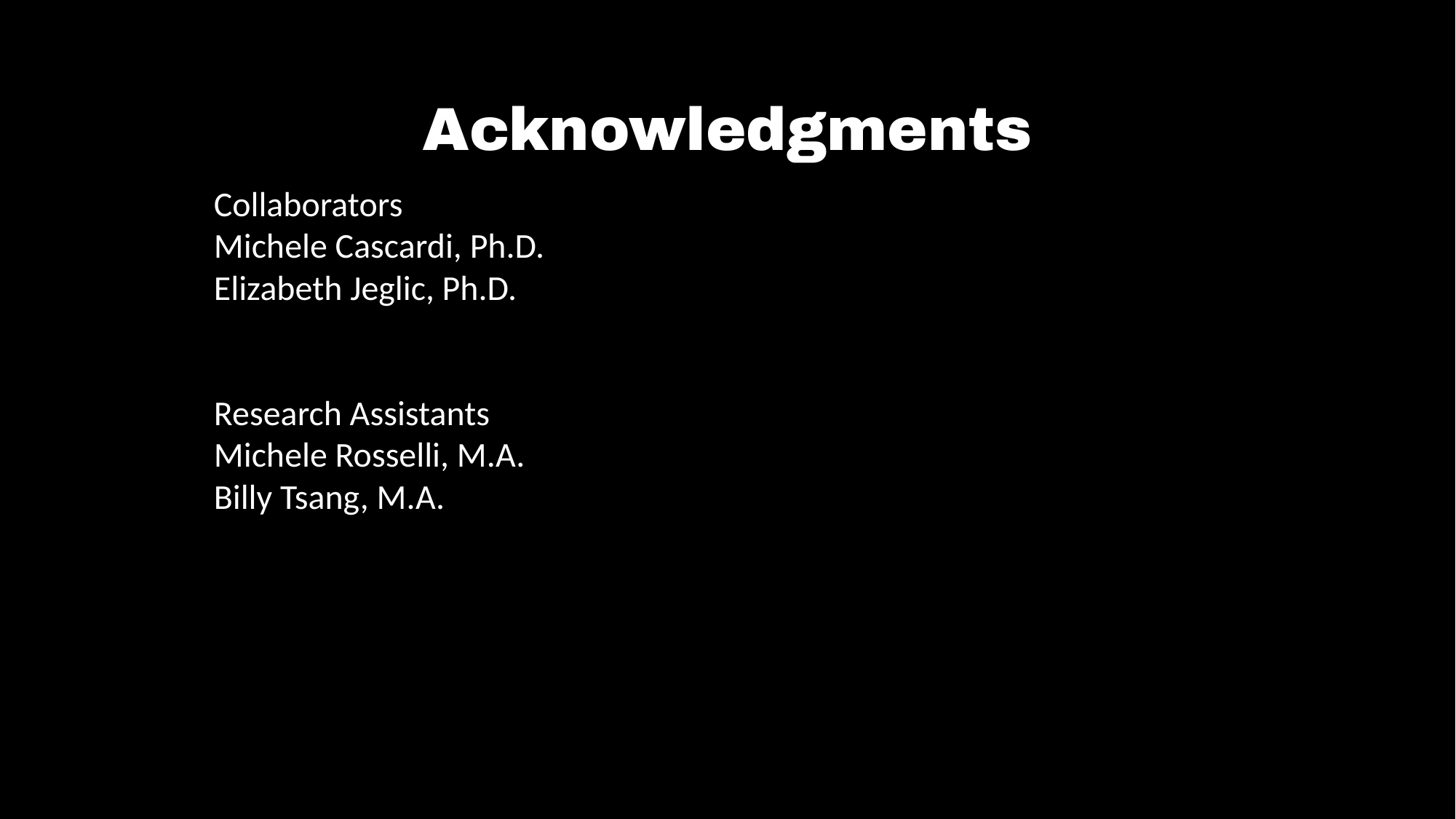

Acknowledgments
Collaborators
Michele Cascardi, Ph.D.
Elizabeth Jeglic, Ph.D.

Research Assistants
Michele Rosselli, M.A.
Billy Tsang, M.A.